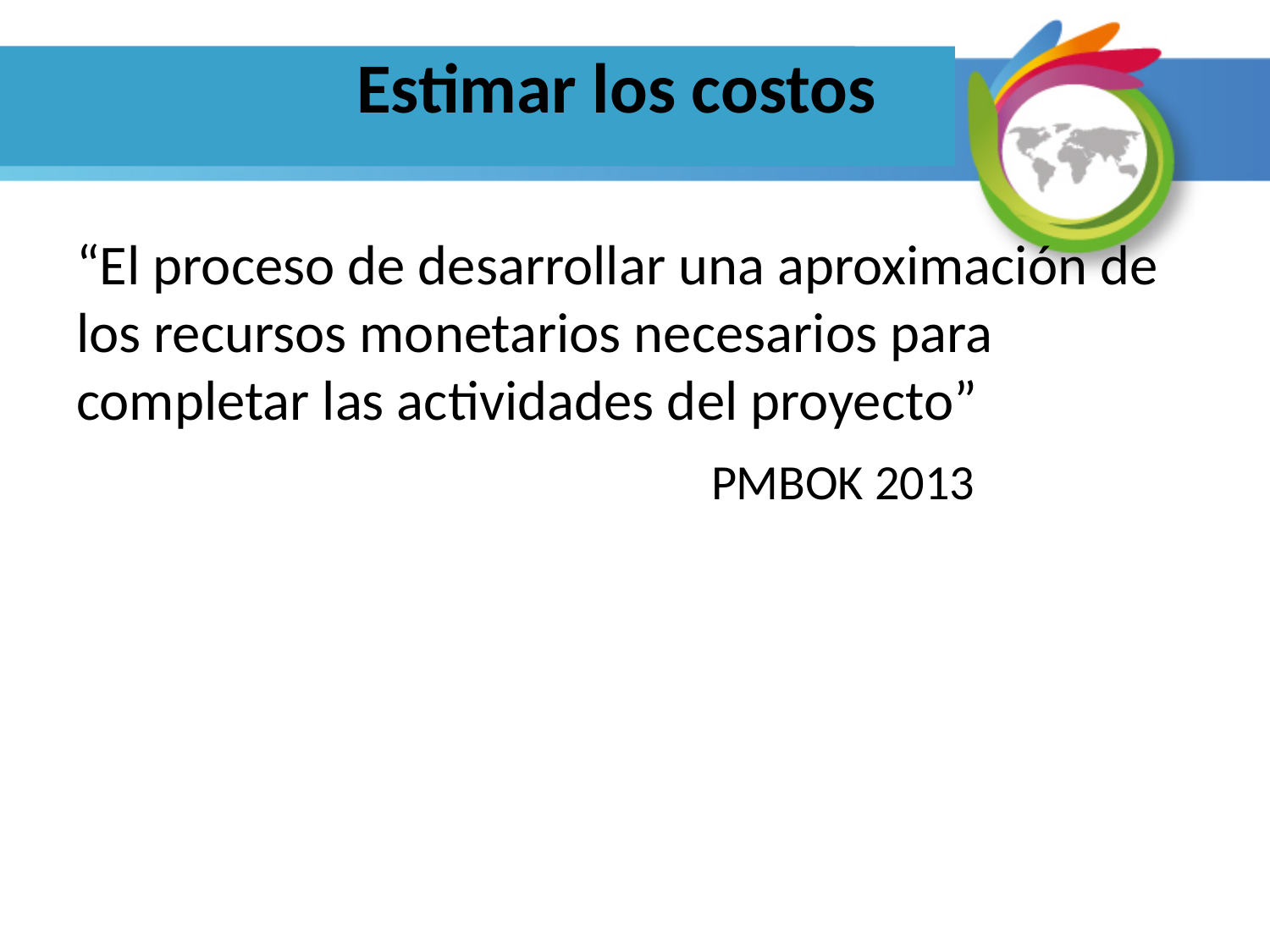

# Estimar los costos
“El proceso de desarrollar una aproximación de los recursos monetarios necesarios para completar las actividades del proyecto”
					PMBOK 2013